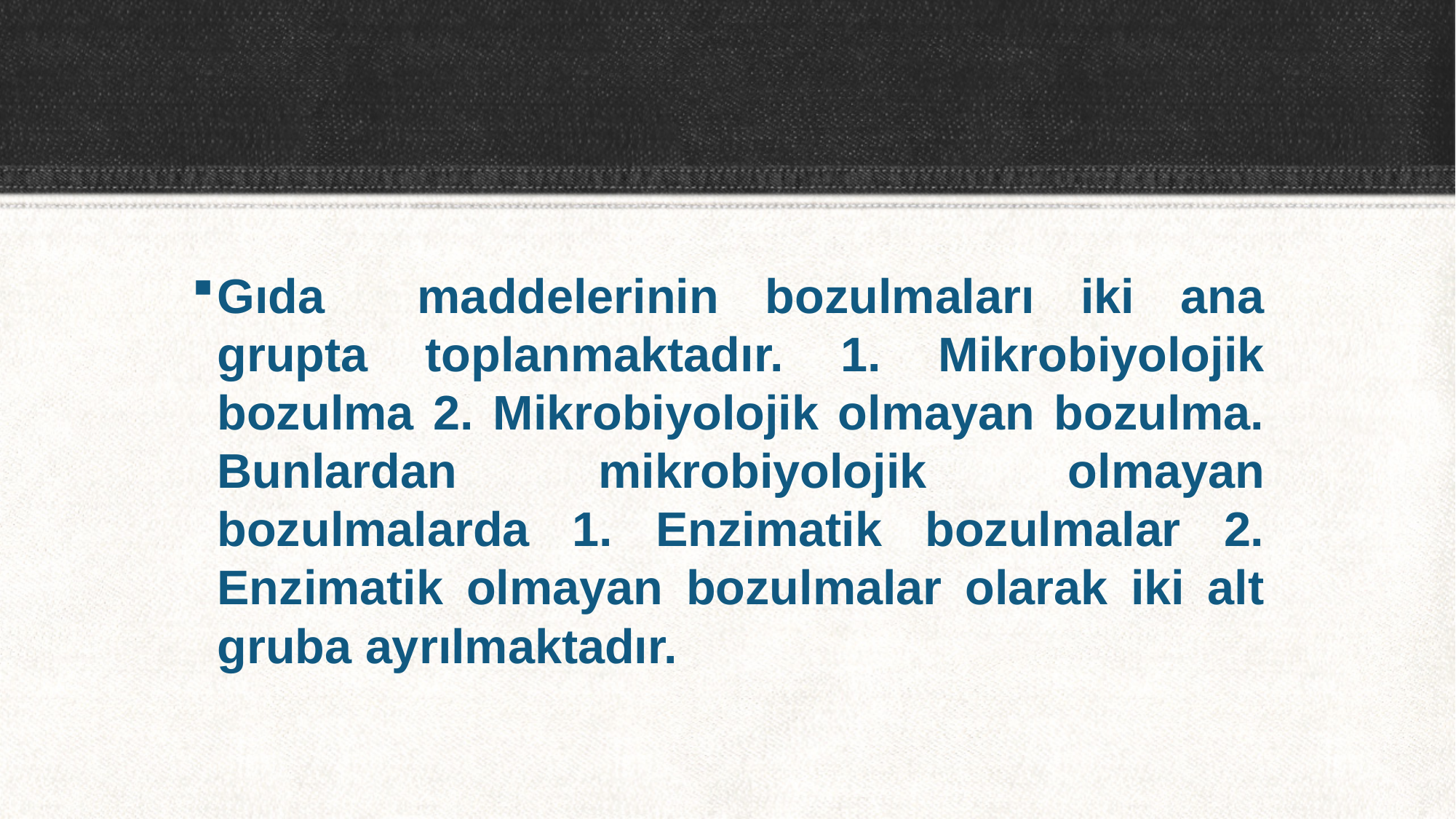

Gıda  maddelerinin bozulmaları iki ana grupta toplanmaktadır. 1. Mikrobiyolojik bozulma 2. Mikrobiyolojik olmayan bozulma. Bunlardan mikrobiyolojik olmayan bozulmalarda 1. Enzimatik bozulmalar 2. Enzimatik olmayan bozulmalar olarak iki alt gruba ayrılmaktadır.